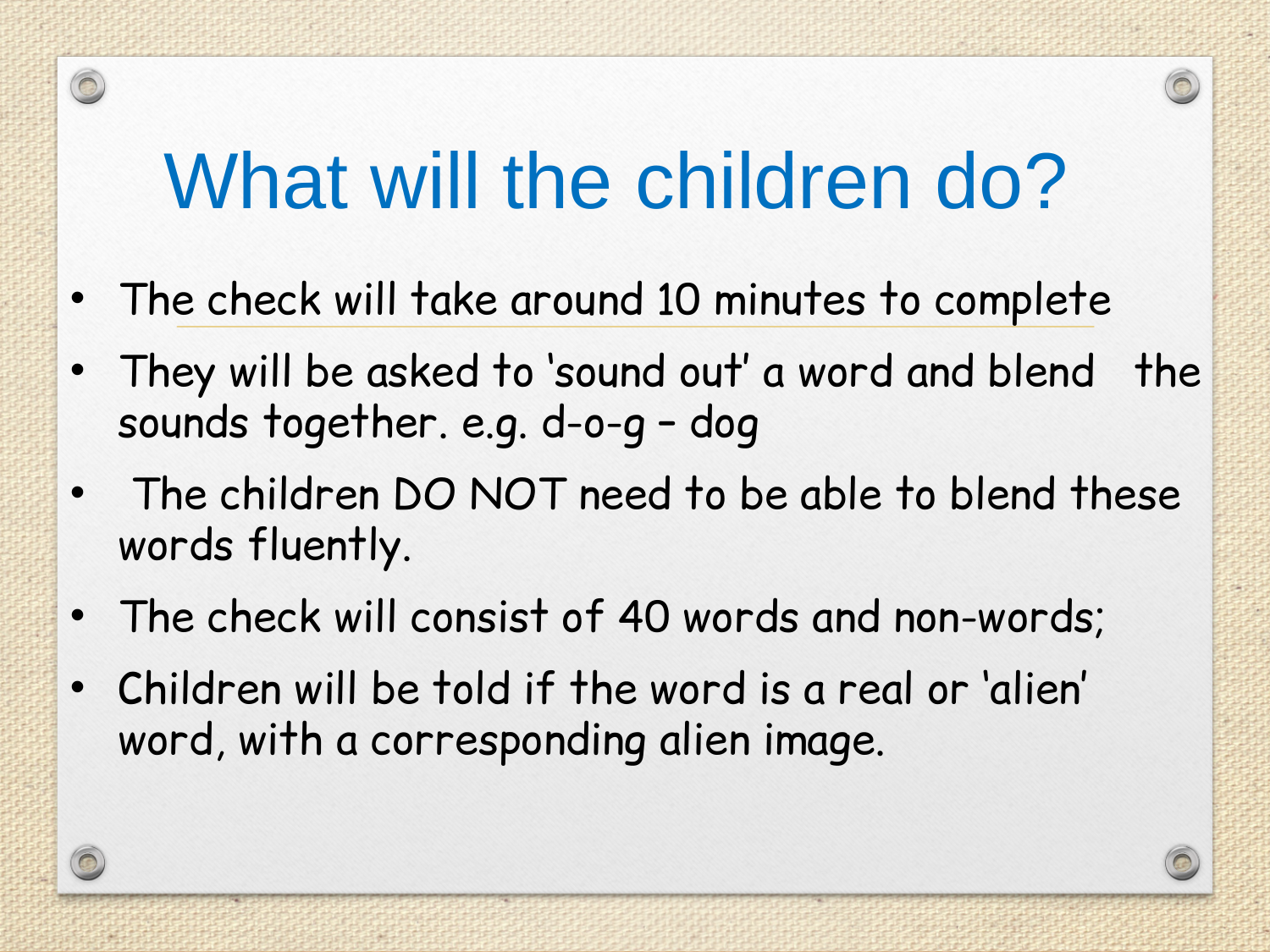

What will the children do?
The check will take around 10 minutes to complete
They will be asked to ‘sound out’ a word and blend 	the sounds together. e.g. d-o-g – dog
 The children DO NOT need to be able to blend these words fluently.
The check will consist of 40 words and non-words;
Children will be told if the word is a real or ‘alien’ 	word, with a corresponding alien image.